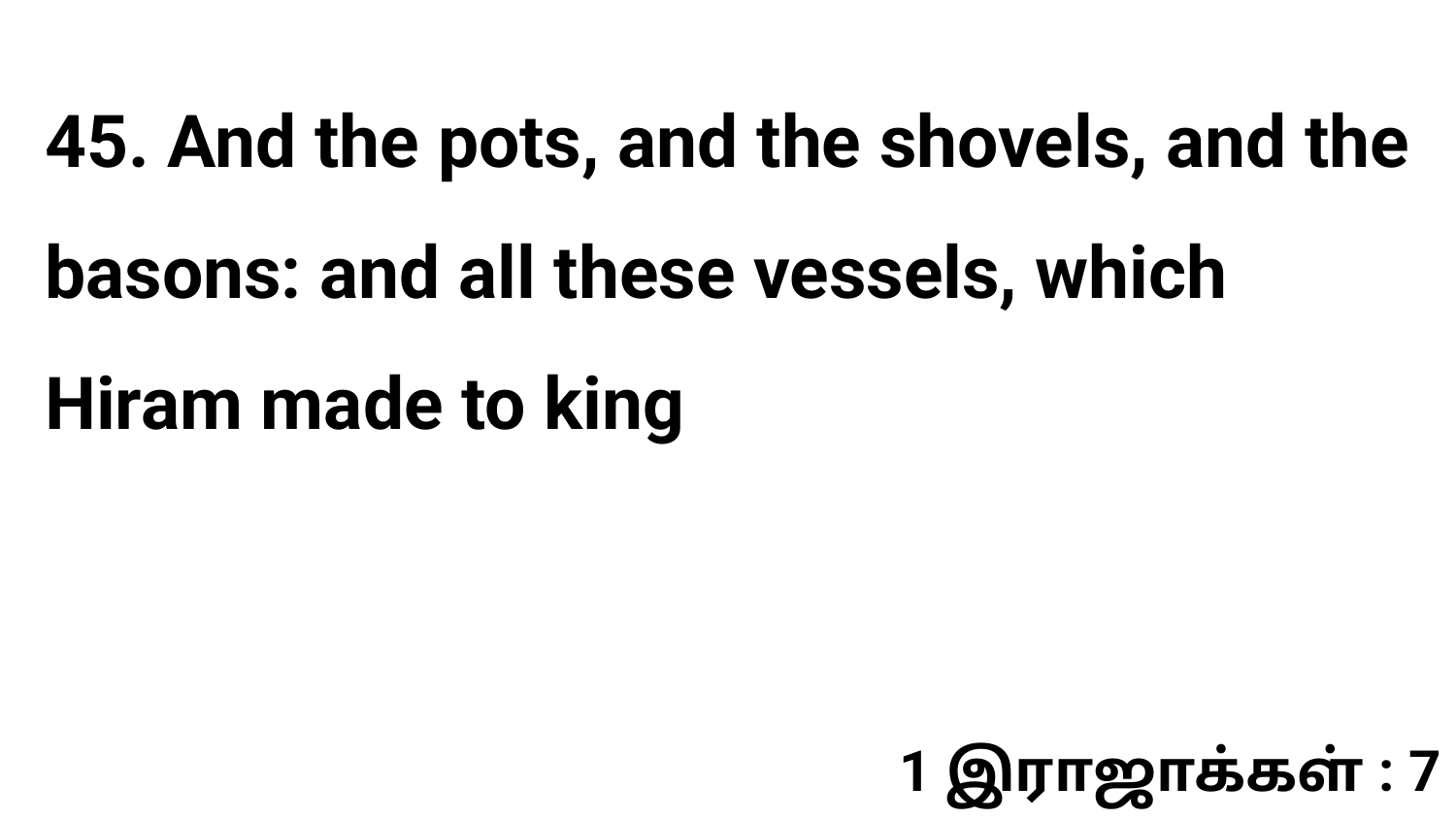

45. And the pots, and the shovels, and the basons: and all these vessels, which Hiram made to king
1 இராஜாக்கள் : 7